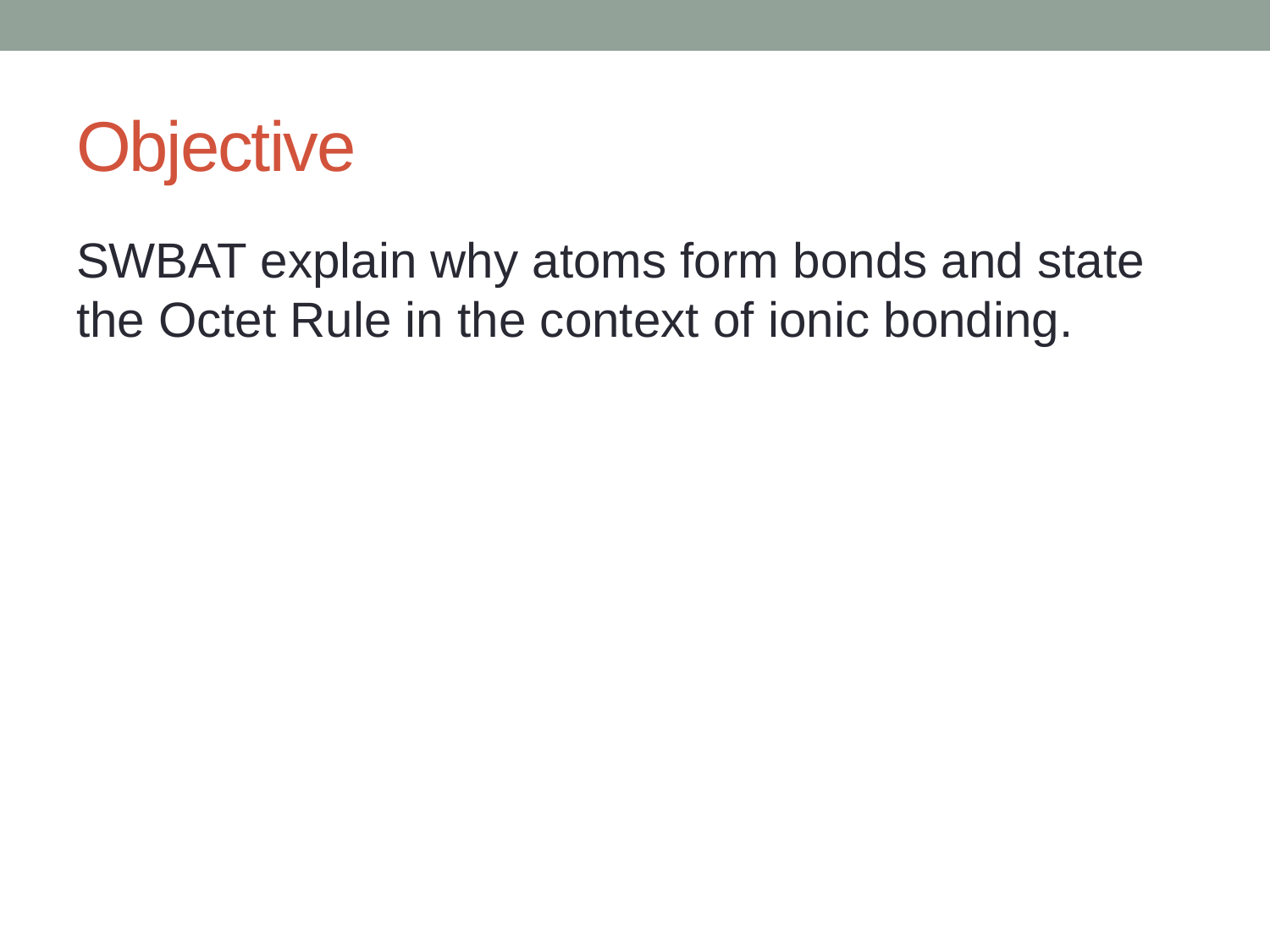

# Objective
SWBAT explain why atoms form bonds and state the Octet Rule in the context of ionic bonding.